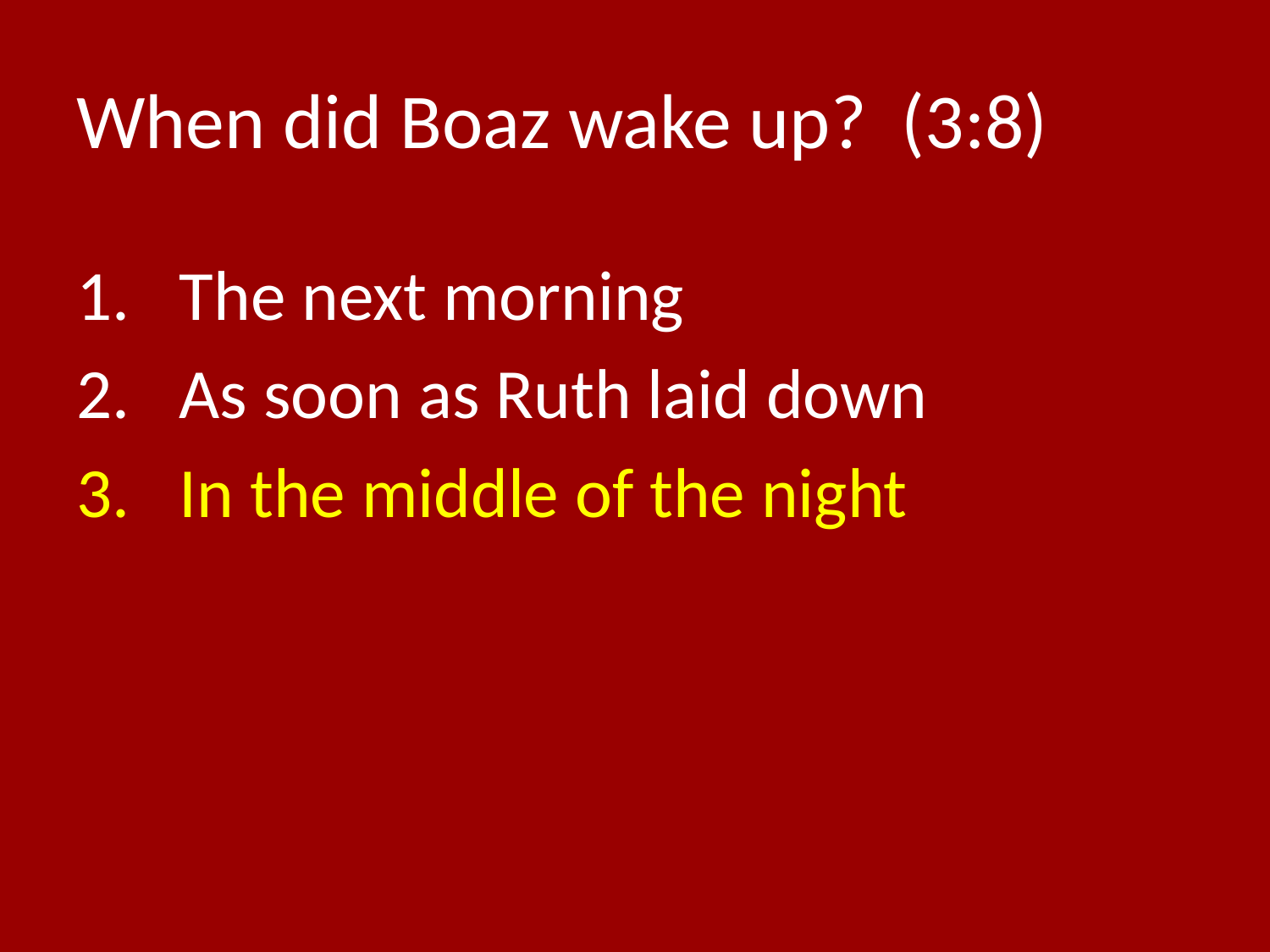

# When did Boaz wake up?  (3:8)
The next morning
As soon as Ruth laid down
In the middle of the night